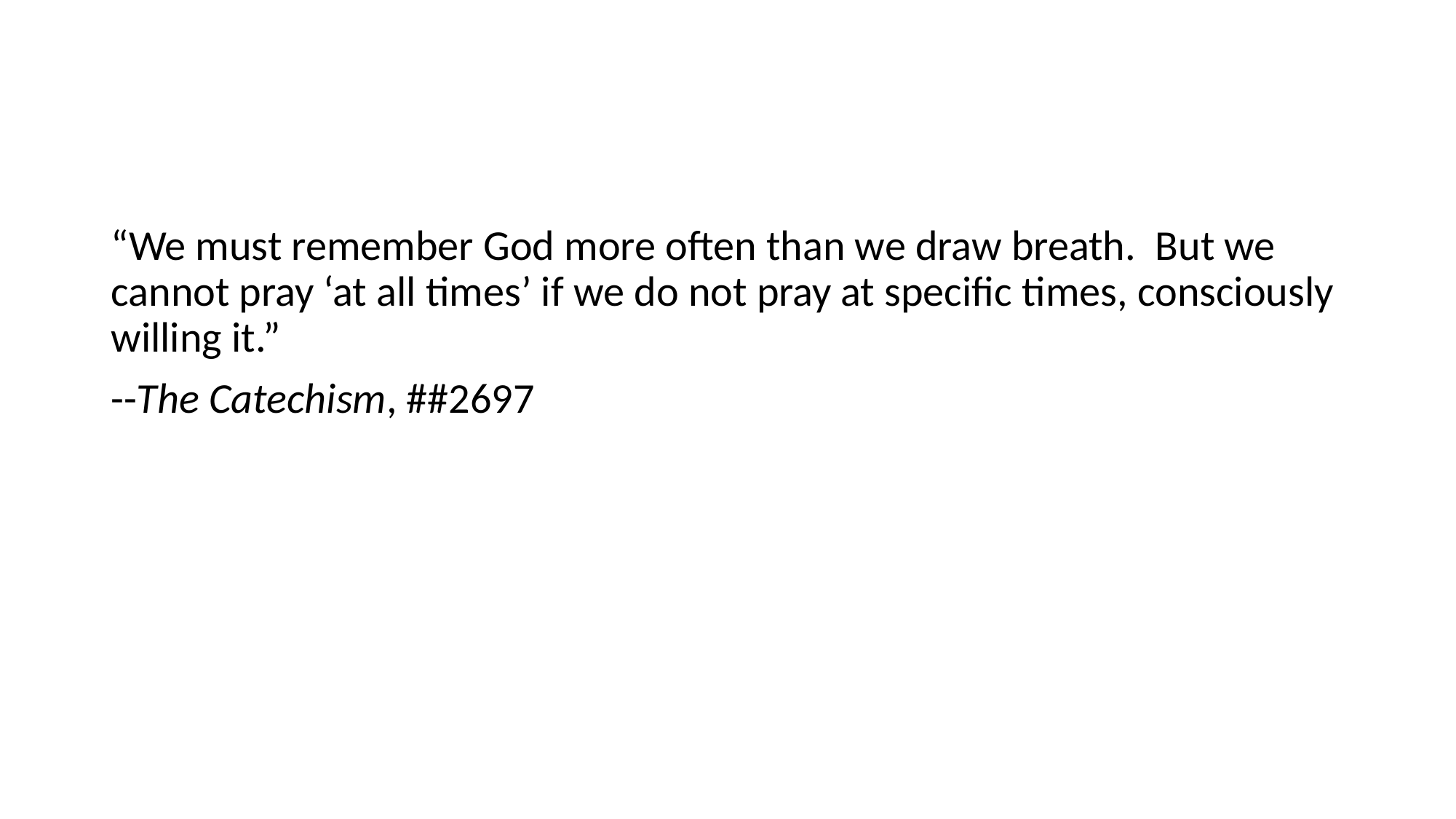

#
“We must remember God more often than we draw breath.  But we cannot pray ‘at all times’ if we do not pray at specific times, consciously willing it.”
--The Catechism, ##2697